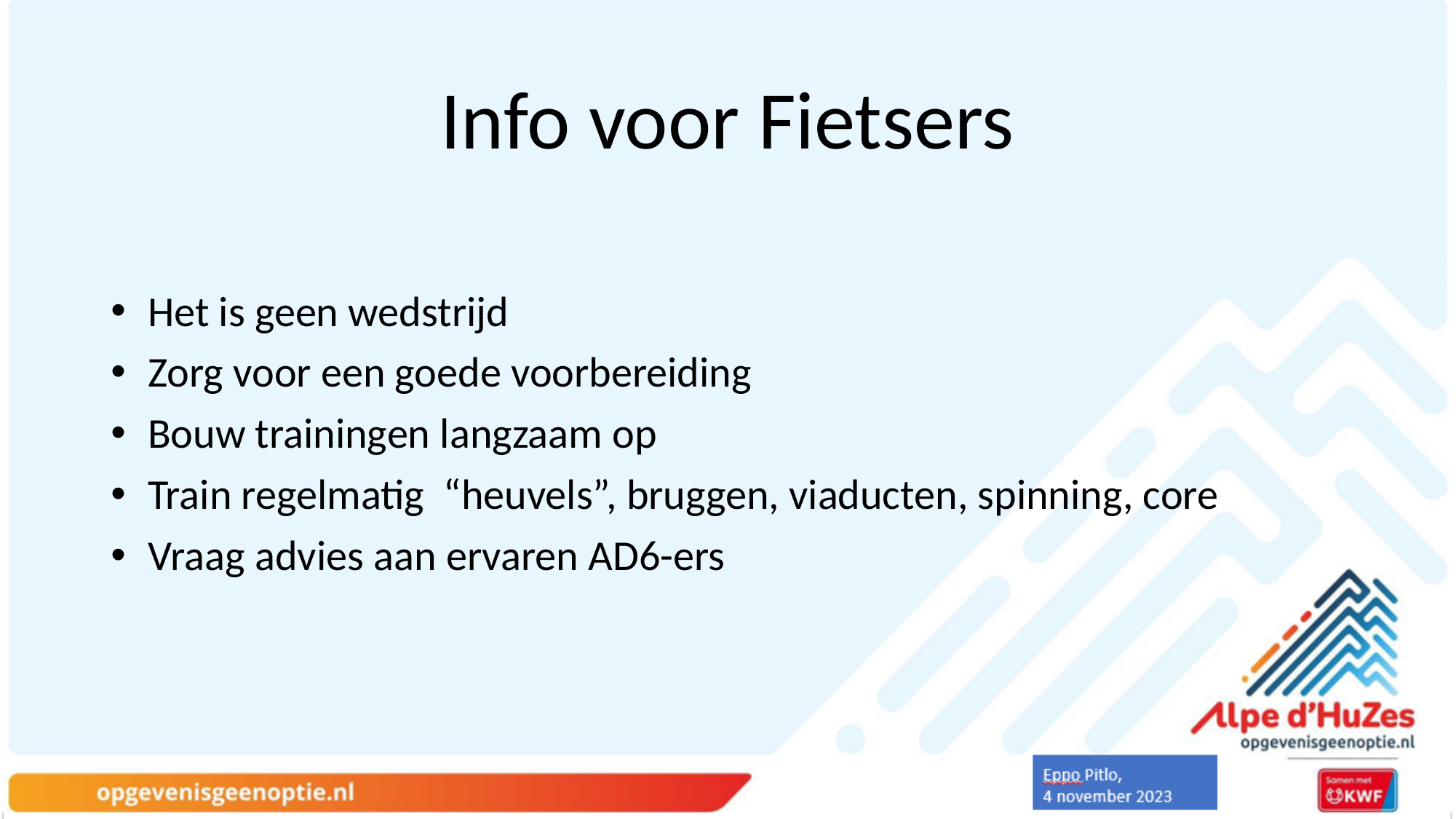

# Info voor Fietsers

 Het is geen wedstrijd
 Zorg voor een goede voorbereiding
 Bouw trainingen langzaam op
 Train regelmatig  “heuvels”, bruggen, viaducten, spinning, core
 Vraag advies aan ervaren AD6-ers